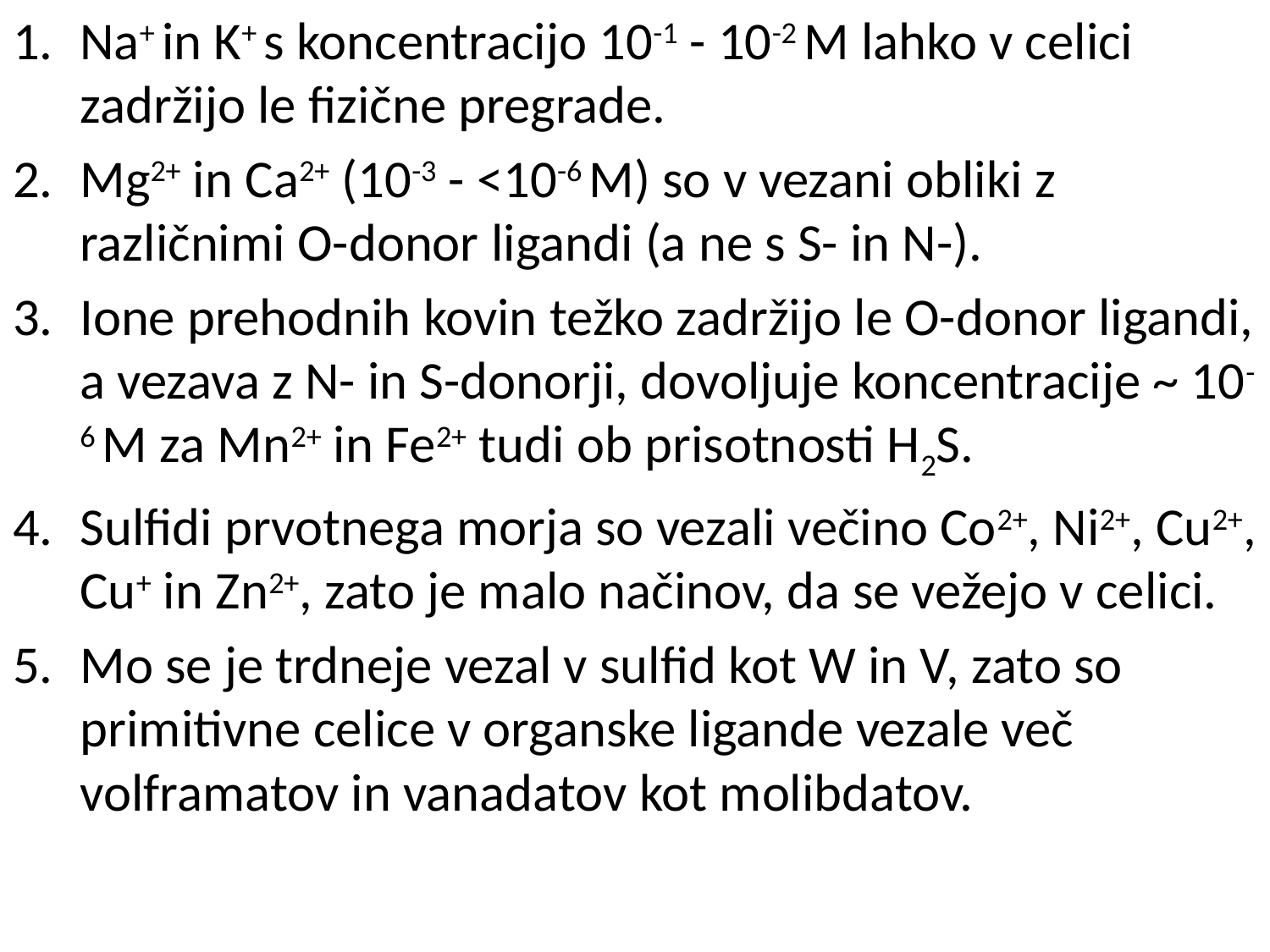

Na+ in K+ s koncentracijo 10-1 - 10-2 M lahko v celici zadržijo le fizične pregrade.
Mg2+ in Ca2+ (10-3 - <10-6 M) so v vezani obliki z različnimi O-donor ligandi (a ne s S- in N-).
Ione prehodnih kovin težko zadržijo le O-donor ligandi, a vezava z N- in S-donorji, dovoljuje koncentracije ~ 10-6 M za Mn2+ in Fe2+ tudi ob prisotnosti H2S.
Sulfidi prvotnega morja so vezali večino Co2+, Ni2+, Cu2+, Cu+ in Zn2+, zato je malo načinov, da se vežejo v celici.
Mo se je trdneje vezal v sulfid kot W in V, zato so primitivne celice v organske ligande vezale več volframatov in vanadatov kot molibdatov.